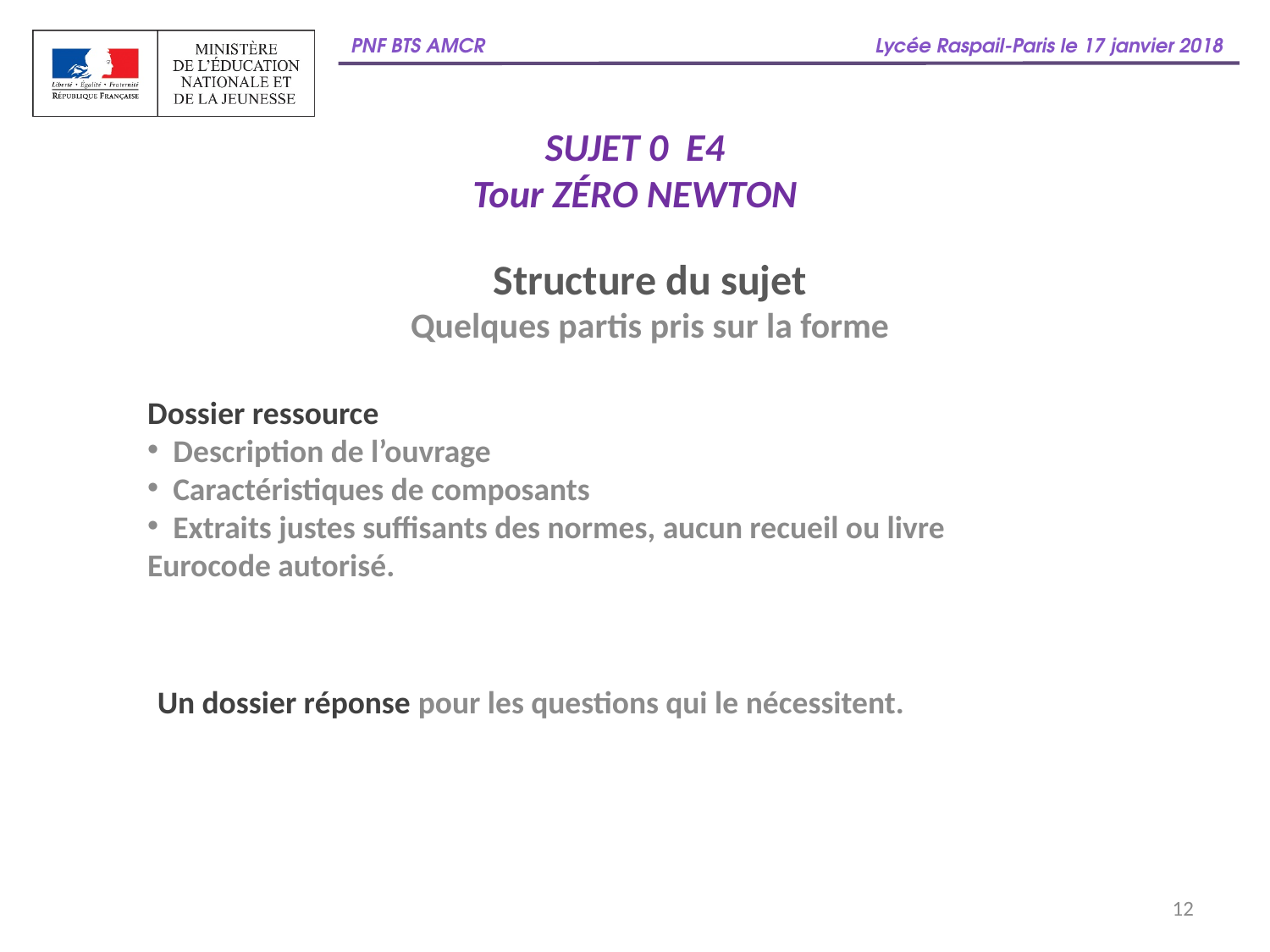

# SUJET 0  E4 Tour ZÉRO NEWTON
Structure du sujet
Quelques partis pris sur la forme
Dossier ressource
  Description de l’ouvrage
  Caractéristiques de composants
  Extraits justes suffisants des normes, aucun recueil ou livre Eurocode autorisé.
Un dossier réponse pour les questions qui le nécessitent.
12